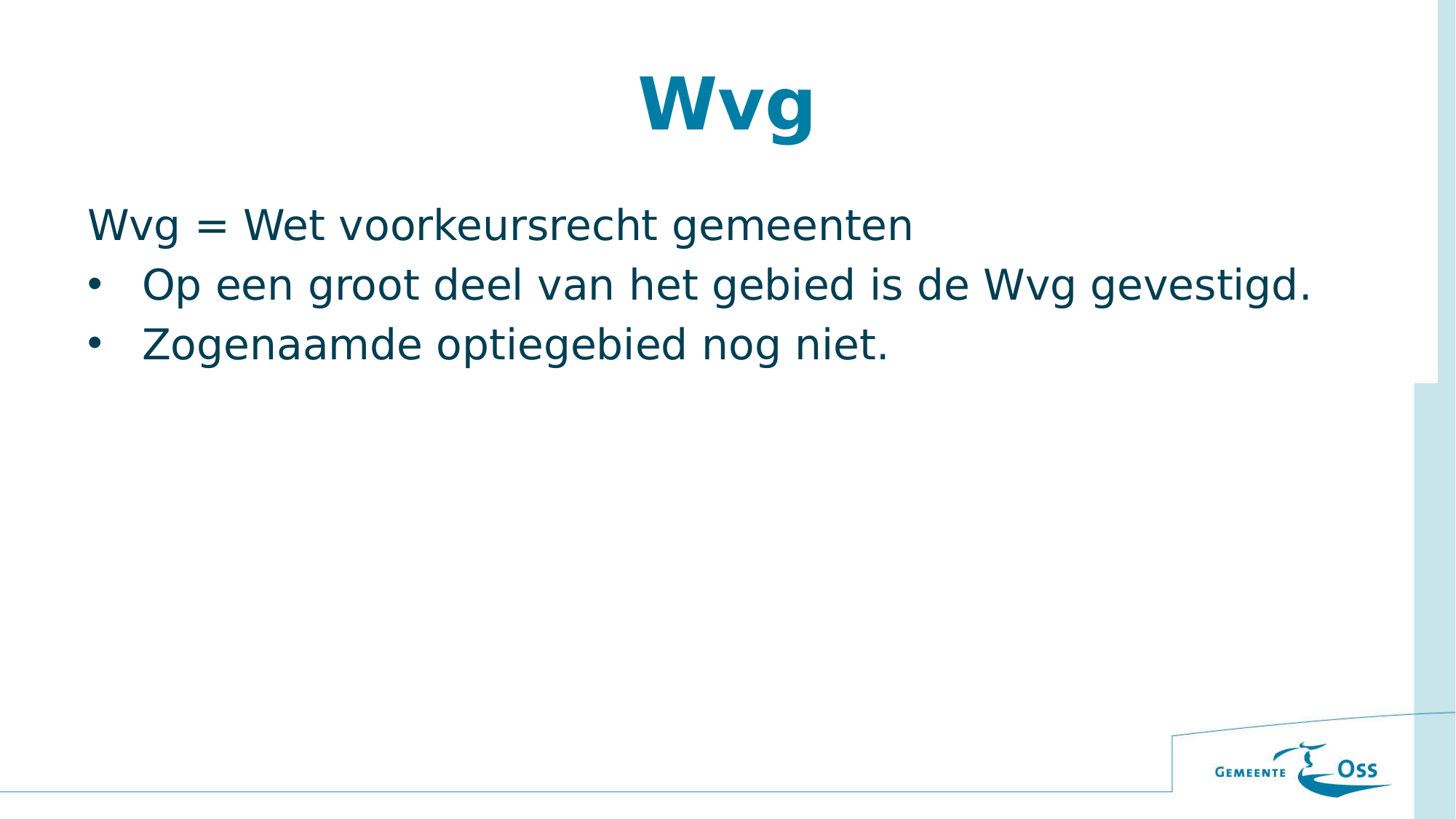

# Wvg
Wvg = Wet voorkeursrecht gemeenten
Op een groot deel van het gebied is de Wvg gevestigd.
Zogenaamde optiegebied nog niet.